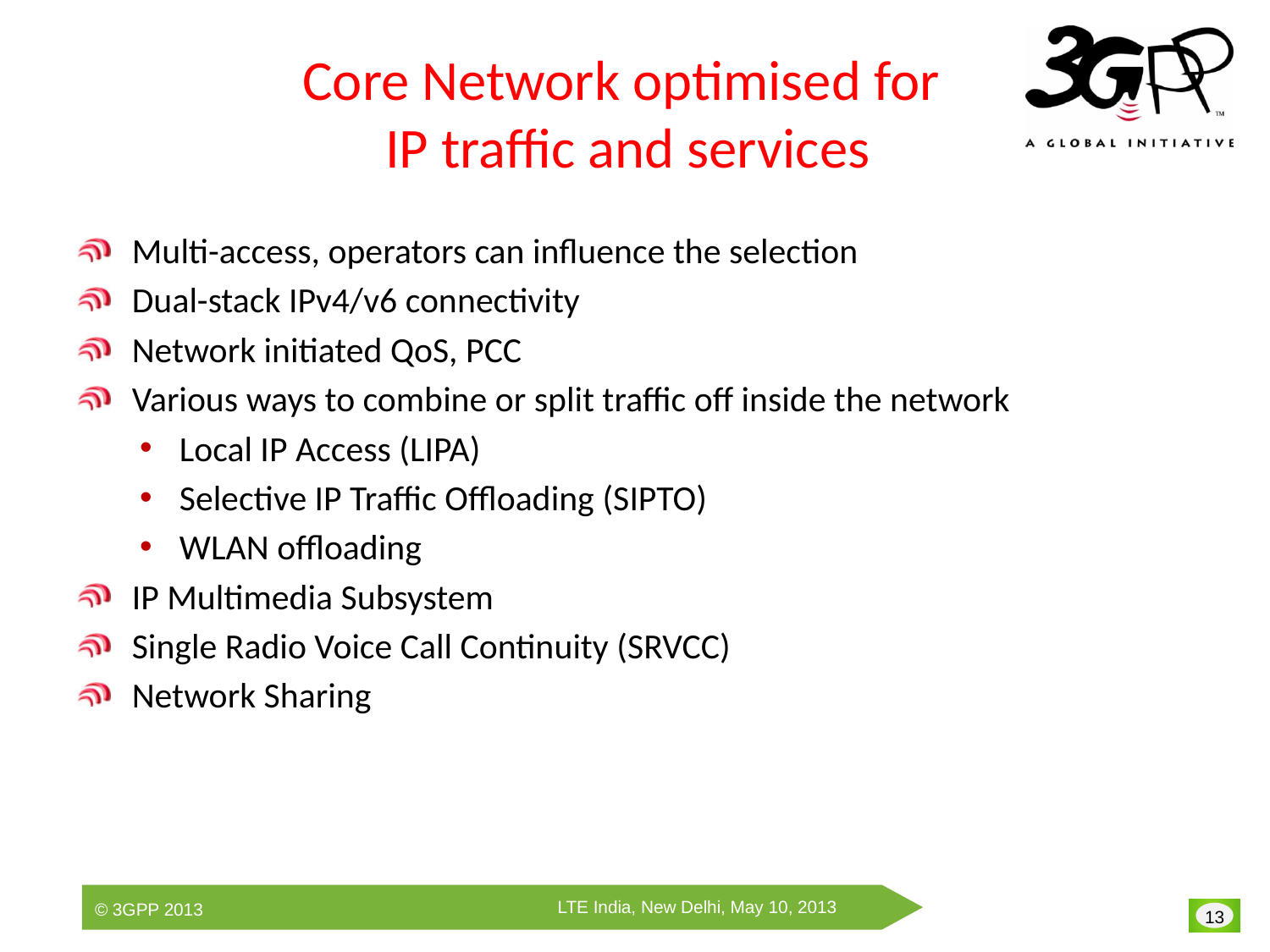

Core Network optimised for
 IP traffic and services
 Multi-access, operators can influence the selection
 Dual-stack IPv4/v6 connectivity
 Network initiated QoS, PCC
 Various ways to combine or split traffic off inside the network
Local IP Access (LIPA)
Selective IP Traffic Offloading (SIPTO)
WLAN offloading
 IP Multimedia Subsystem
 Single Radio Voice Call Continuity (SRVCC)
 Network Sharing